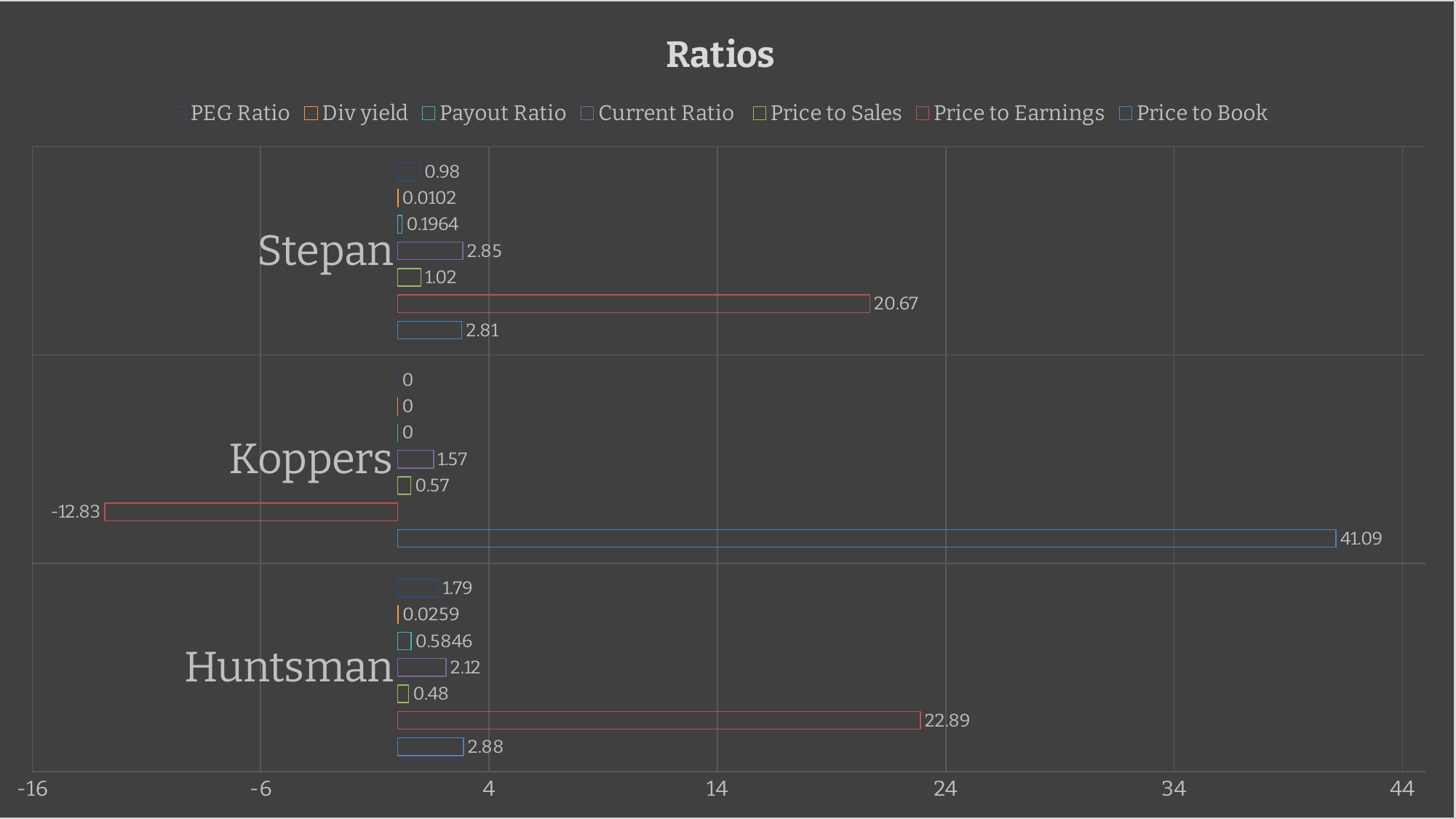

### Chart: Ratios

| Category | Price to Book | Price to Earnings | Price to Sales | Current Ratio  | Payout Ratio | Div yield | PEG Ratio |
|---|---|---|---|---|---|---|---|
| Huntsman | 2.88 | 22.89 | 0.48 | 2.12 | 0.5846 | 0.0259 | 1.79 |
| Koppers | 41.09 | -12.83 | 0.57 | 1.57 | 0.0 | 0.0 | 0.0 |
| Stepan | 2.81 | 20.67 | 1.02 | 2.85 | 0.1964 | 0.0102 | 0.98 |